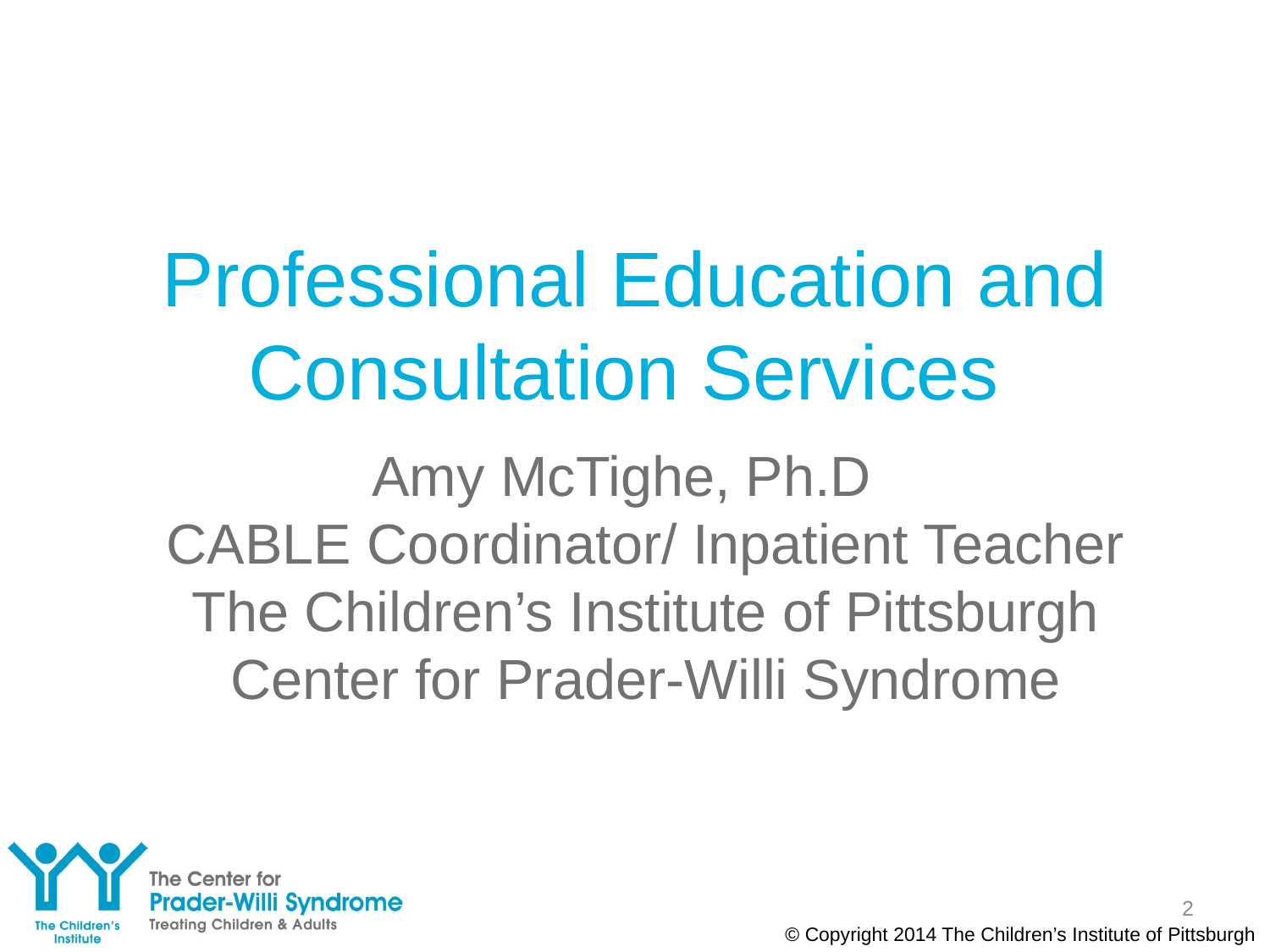

# Professional Education and Consultation Services
Amy McTighe, Ph.D
CABLE Coordinator/ Inpatient Teacher
The Children’s Institute of Pittsburgh
Center for Prader-Willi Syndrome

2